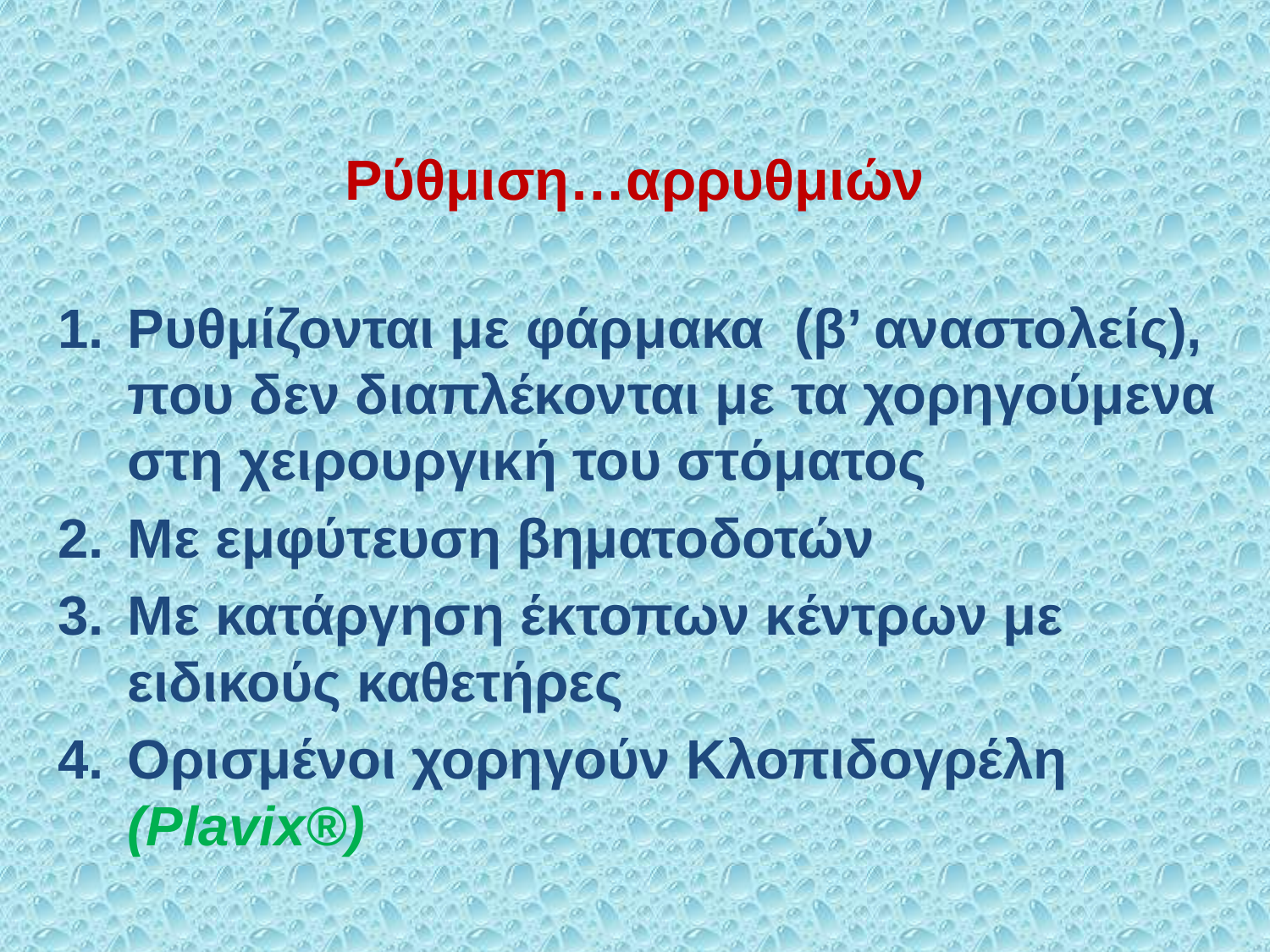

# Ρύθμιση…αρρυθμιών
Ρυθμίζονται με φάρμακα  (β’ αναστολείς), που δεν διαπλέκονται με τα χορηγούμενα στη χειρουργική του στόματος
Με εμφύτευση βηματοδοτών
Με κατάργηση έκτοπων κέντρων με ειδικούς καθετήρες
Ορισμένοι χορηγούν Κλοπιδογρέλη (Plavix®)